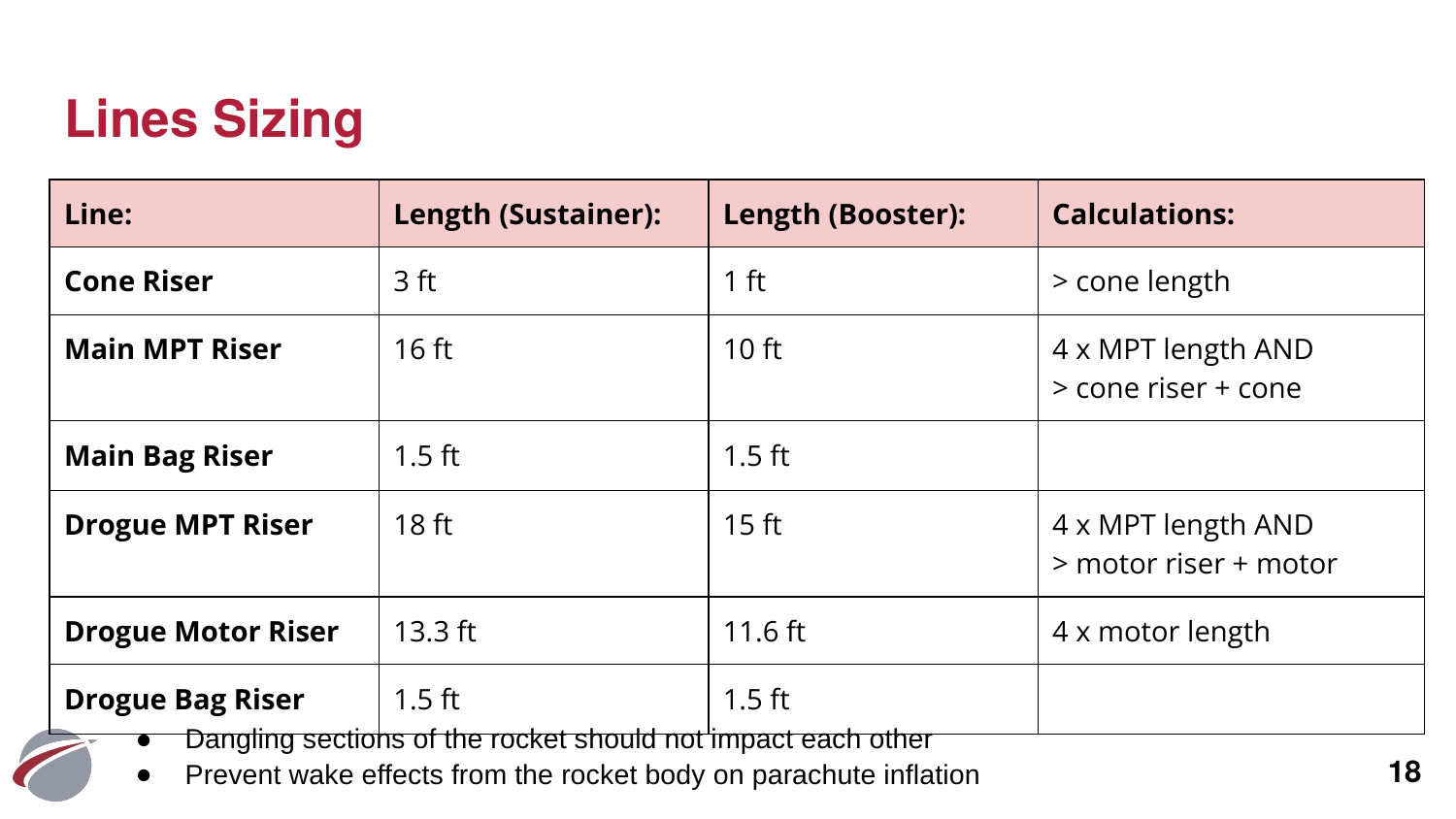

# Lines Sizing

| Line: | Length (Sustainer): | Length (Booster): | Calculations: |
| --- | --- | --- | --- |
| Cone Riser | 3 ft | 1 ft | > cone length |
| Main MPT Riser | 16 ft | 10 ft | 4 x MPT length AND > cone riser + cone |
| Main Bag Riser | 1.5 ft | 1.5 ft |  |
| Drogue MPT Riser | 18 ft | 15 ft | 4 x MPT length AND > motor riser + motor |
| Drogue Motor Riser | 13.3 ft | 11.6 ft | 4 x motor length |
| Drogue Bag Riser | 1.5 ft | 1.5 ft |  |
Dangling sections of the rocket should not impact each other
Prevent wake effects from the rocket body on parachute inflation
18